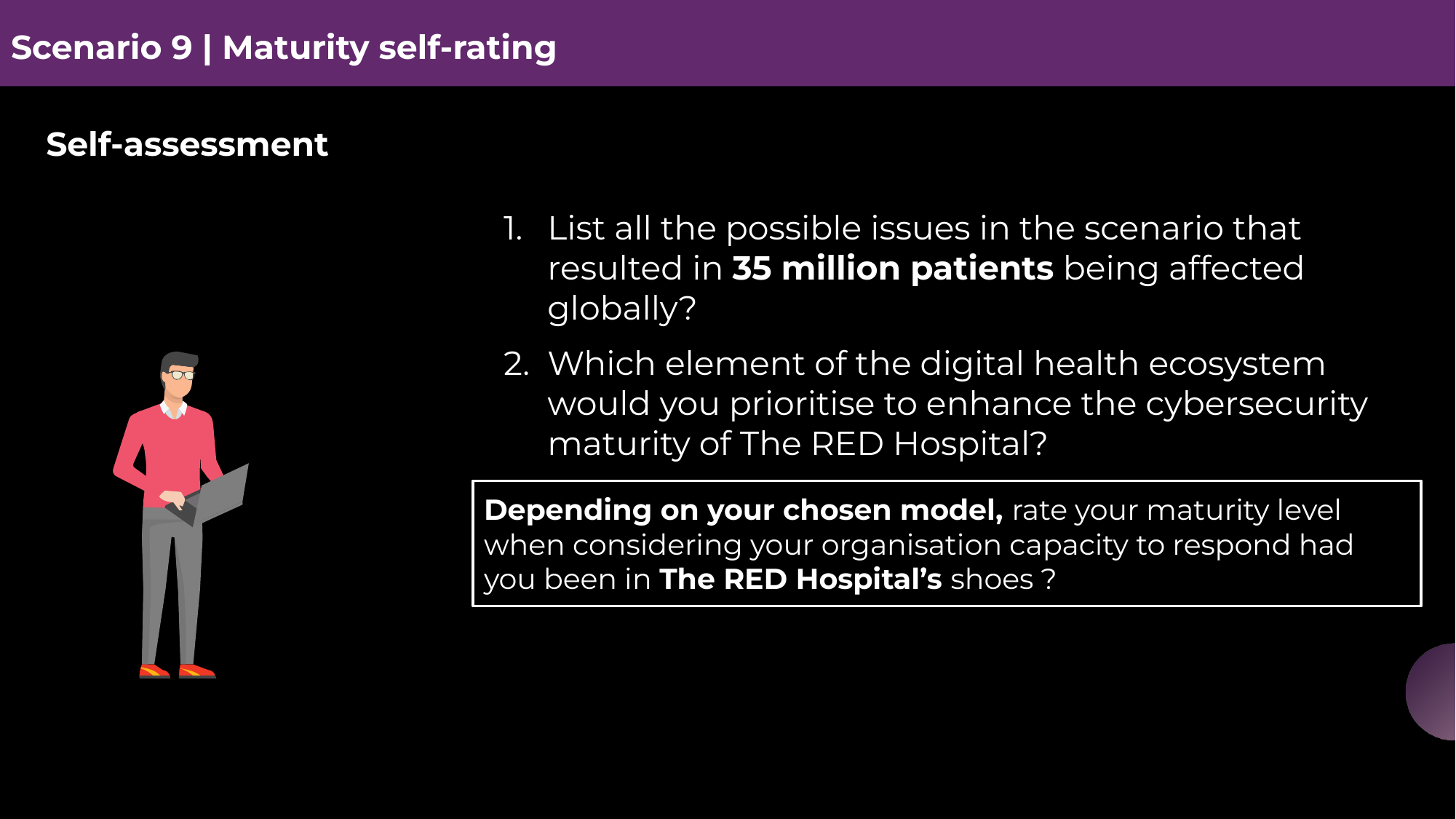

Scenario 9 | Maturity self-rating
Self-assessment
List all the possible issues in the scenario that resulted in 35 million patients being affected globally?
Which element of the digital health ecosystem would you prioritise to enhance the cybersecurity maturity of The RED Hospital?

Depending on your chosen model, rate your maturity level when considering your organisation capacity to respond had you been in The RED Hospital’s shoes ?